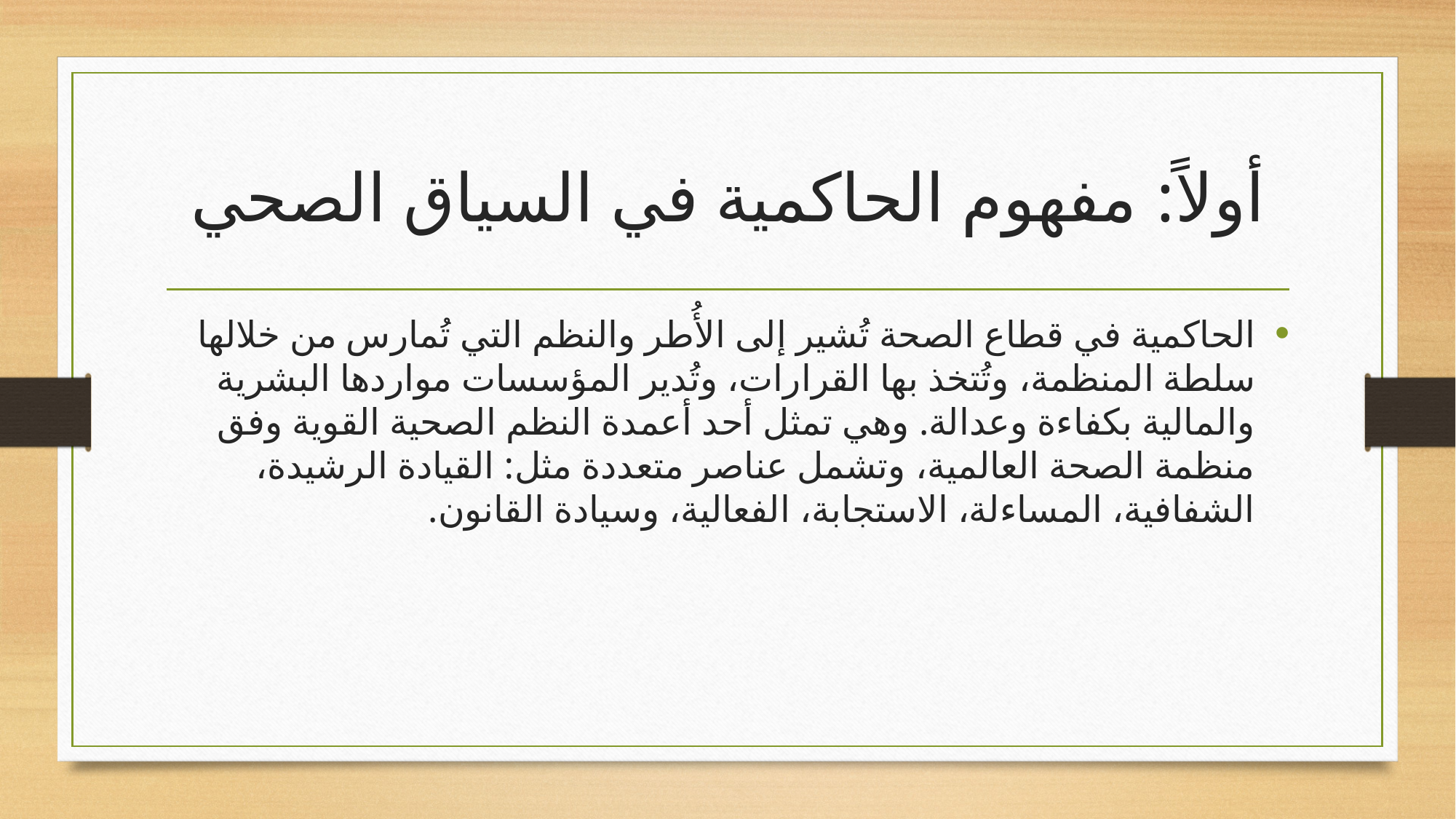

# أولاً: مفهوم الحاكمية في السياق الصحي
الحاكمية في قطاع الصحة تُشير إلى الأُطر والنظم التي تُمارس من خلالها سلطة المنظمة، وتُتخذ بها القرارات، وتُدير المؤسسات مواردها البشرية والمالية بكفاءة وعدالة. وهي تمثل أحد أعمدة النظم الصحية القوية وفق منظمة الصحة العالمية، وتشمل عناصر متعددة مثل: القيادة الرشيدة، الشفافية، المساءلة، الاستجابة، الفعالية، وسيادة القانون.